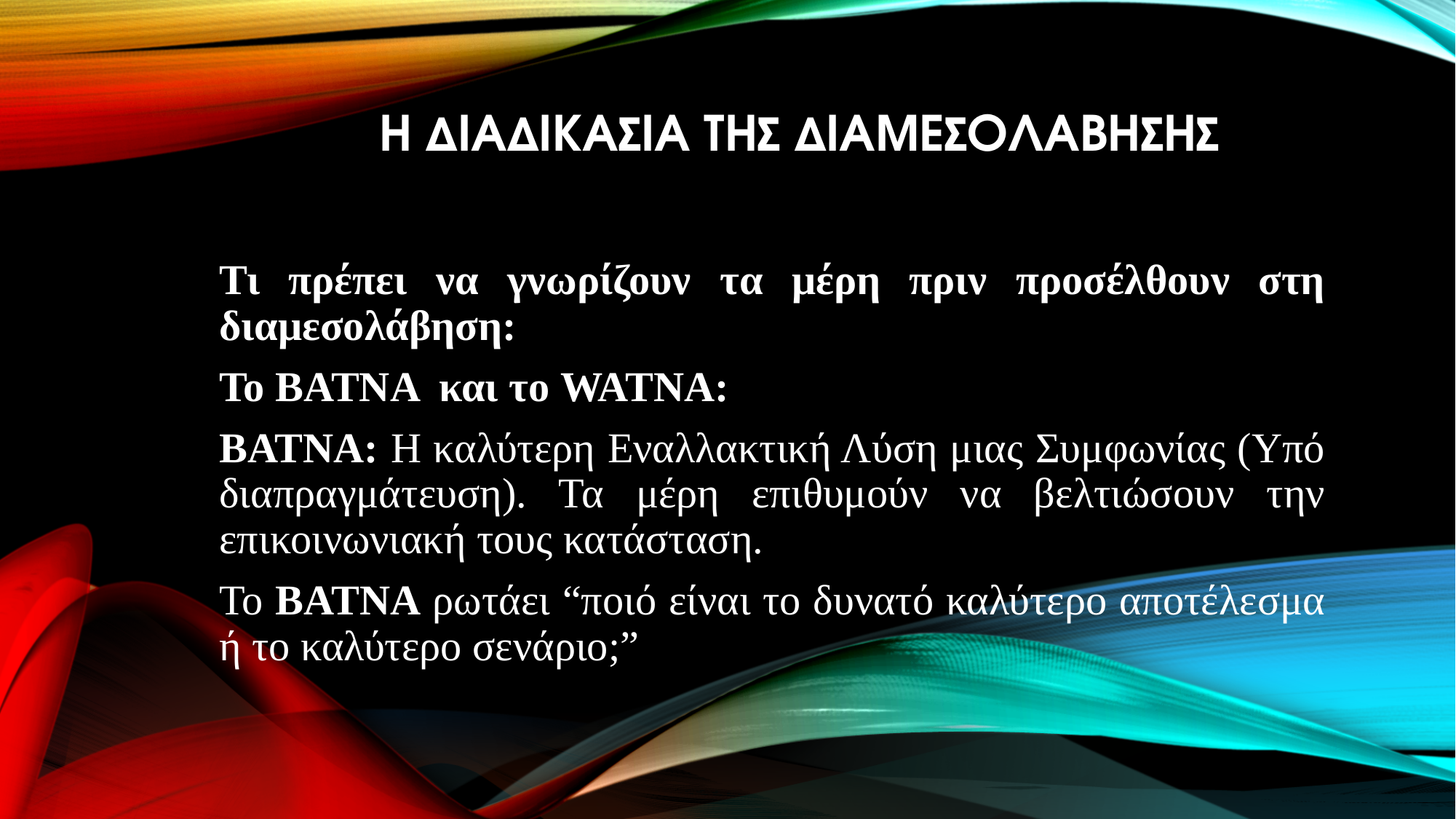

# Η ΔΙΑΔΙΚΑΣΙΑ ΤΗΣ ΔΙΑΜΕΣΟΛΑΒΗΣΗΣ
Τι πρέπει να γνωρίζουν τα μέρη πριν προσέλθουν στη διαμεσολάβηση:
Το BATNA  και το WATNA:
BATNA: Η καλύτερη Εναλλακτική Λύση μιας Συμφωνίας (Υπό διαπραγμάτευση). Τα μέρη επιθυμούν να βελτιώσουν την επικοινωνιακή τους κατάσταση.
Το BATNA ρωτάει “ποιό είναι το δυνατό καλύτερο αποτέλεσμα ή το καλύτερο σενάριο;”